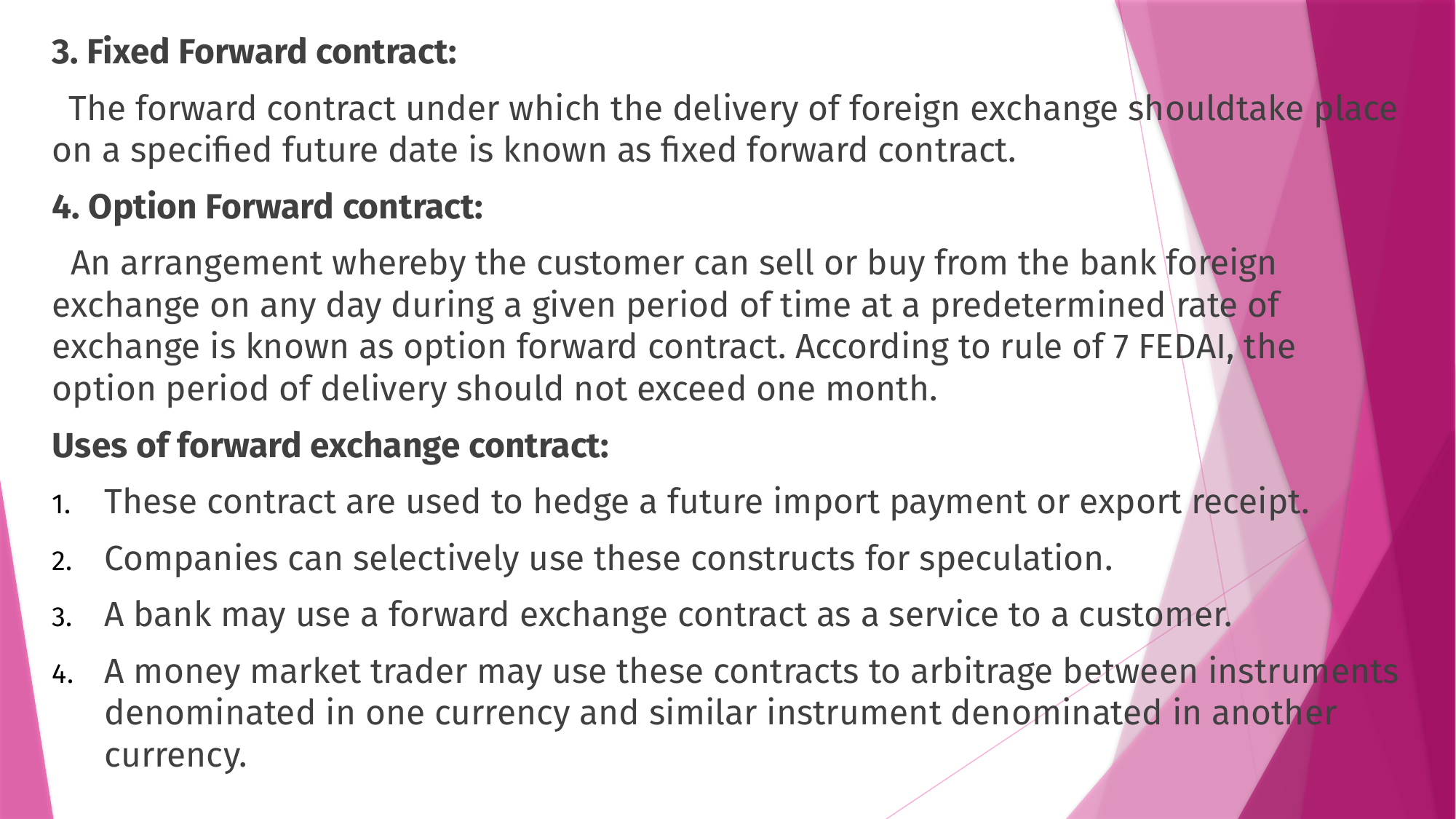

3. Fixed Forward contract:
  The forward contract under which the delivery of foreign exchange shouldtake place on a specified future date is known as fixed forward contract.
4. Option Forward contract:
  An arrangement whereby the customer can sell or buy from the bank foreign exchange on any day during a given period of time at a predetermined rate of exchange is known as option forward contract. According to rule of 7 FEDAI, the option period of delivery should not exceed one month.
Uses of forward exchange contract:
These contract are used to hedge a future import payment or export receipt.
Companies can selectively use these constructs for speculation.
A bank may use a forward exchange contract as a service to a customer.
A money market trader may use these contracts to arbitrage between instruments denominated in one currency and similar instrument denominated in another currency.